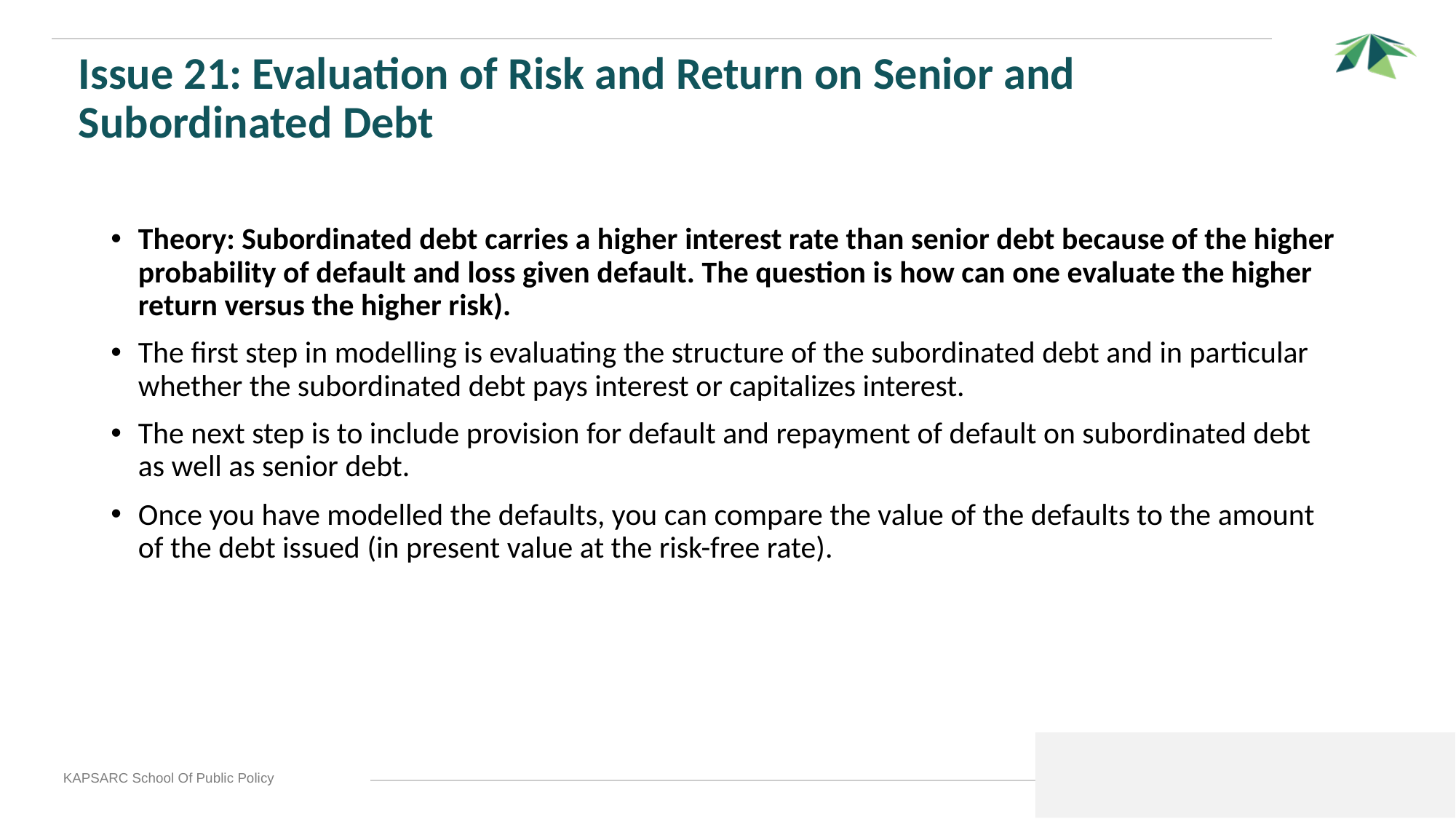

# Issue 21: Evaluation of Risk and Return on Senior and Subordinated Debt
Theory: Subordinated debt carries a higher interest rate than senior debt because of the higher probability of default and loss given default. The question is how can one evaluate the higher return versus the higher risk).
The first step in modelling is evaluating the structure of the subordinated debt and in particular whether the subordinated debt pays interest or capitalizes interest.
The next step is to include provision for default and repayment of default on subordinated debt as well as senior debt.
Once you have modelled the defaults, you can compare the value of the defaults to the amount of the debt issued (in present value at the risk-free rate).